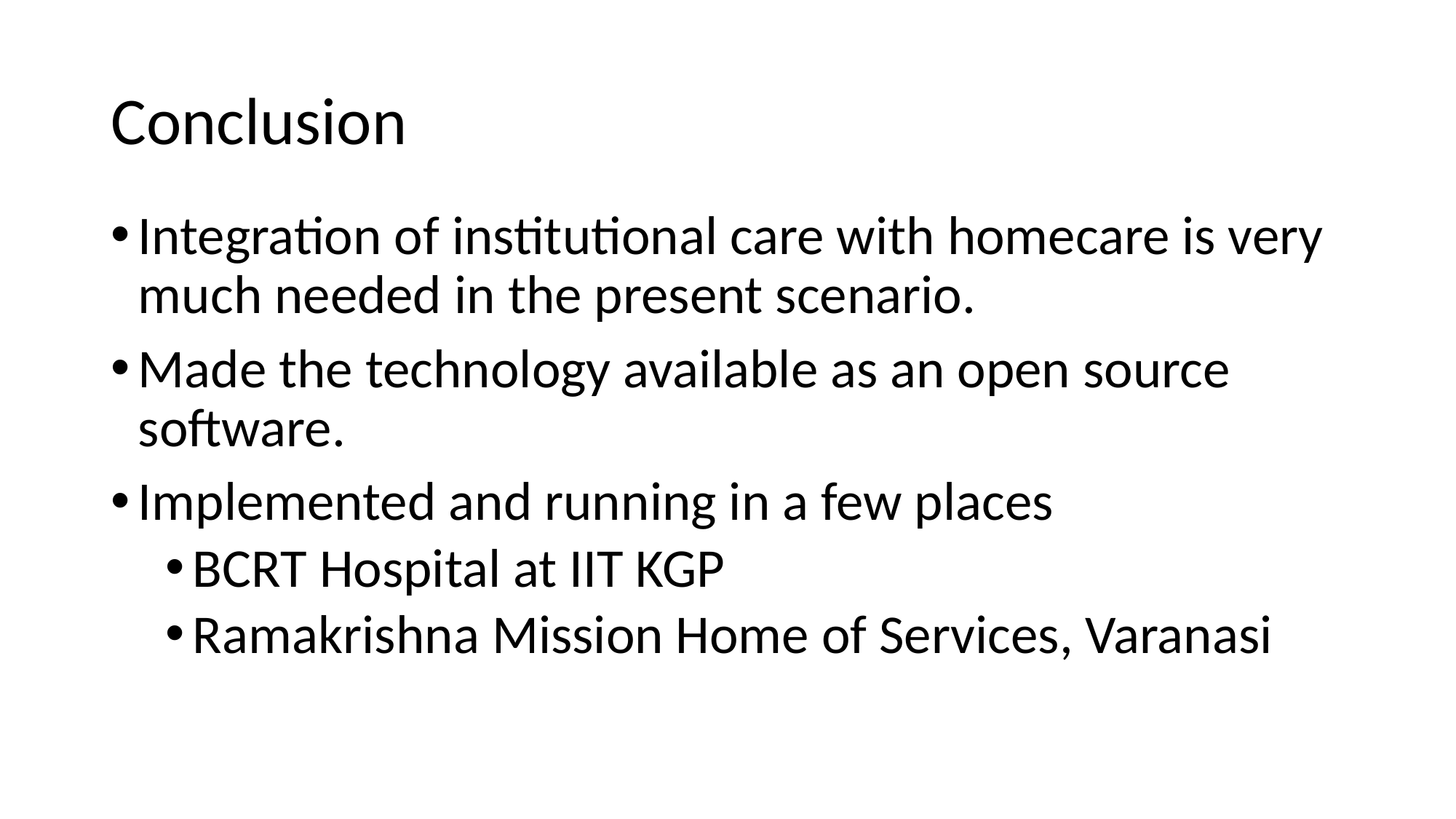

# Conclusion
Integration of institutional care with homecare is very much needed in the present scenario.
Made the technology available as an open source software.
Implemented and running in a few places
BCRT Hospital at IIT KGP
Ramakrishna Mission Home of Services, Varanasi